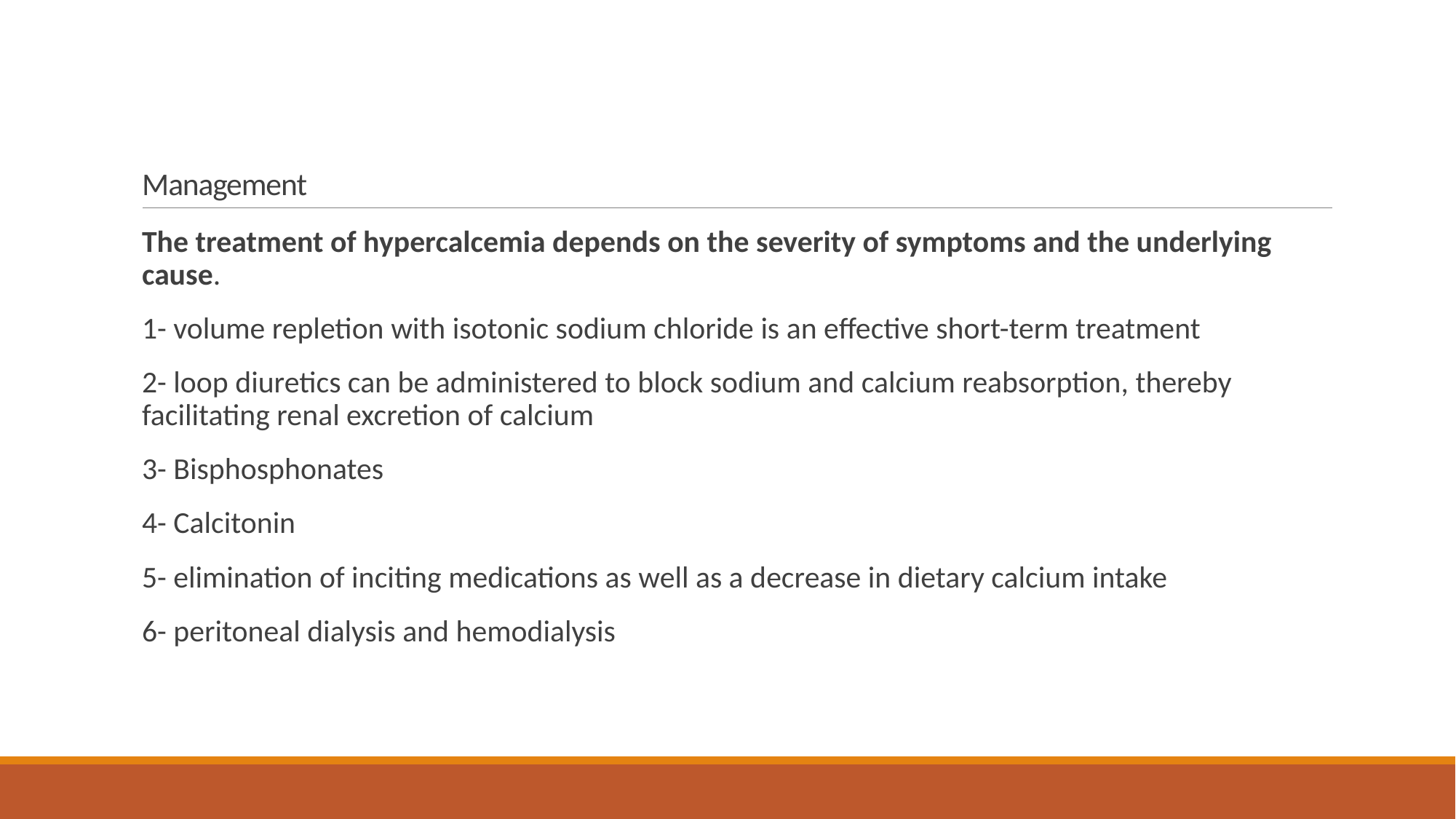

# Management
The treatment of hypercalcemia depends on the severity of symptoms and the underlying cause.
1- volume repletion with isotonic sodium chloride is an effective short-term treatment
2- loop diuretics can be administered to block sodium and calcium reabsorption, thereby facilitating renal excretion of calcium
3- Bisphosphonates
4- Calcitonin
5- elimination of inciting medications as well as a decrease in dietary calcium intake
6- peritoneal dialysis and hemodialysis